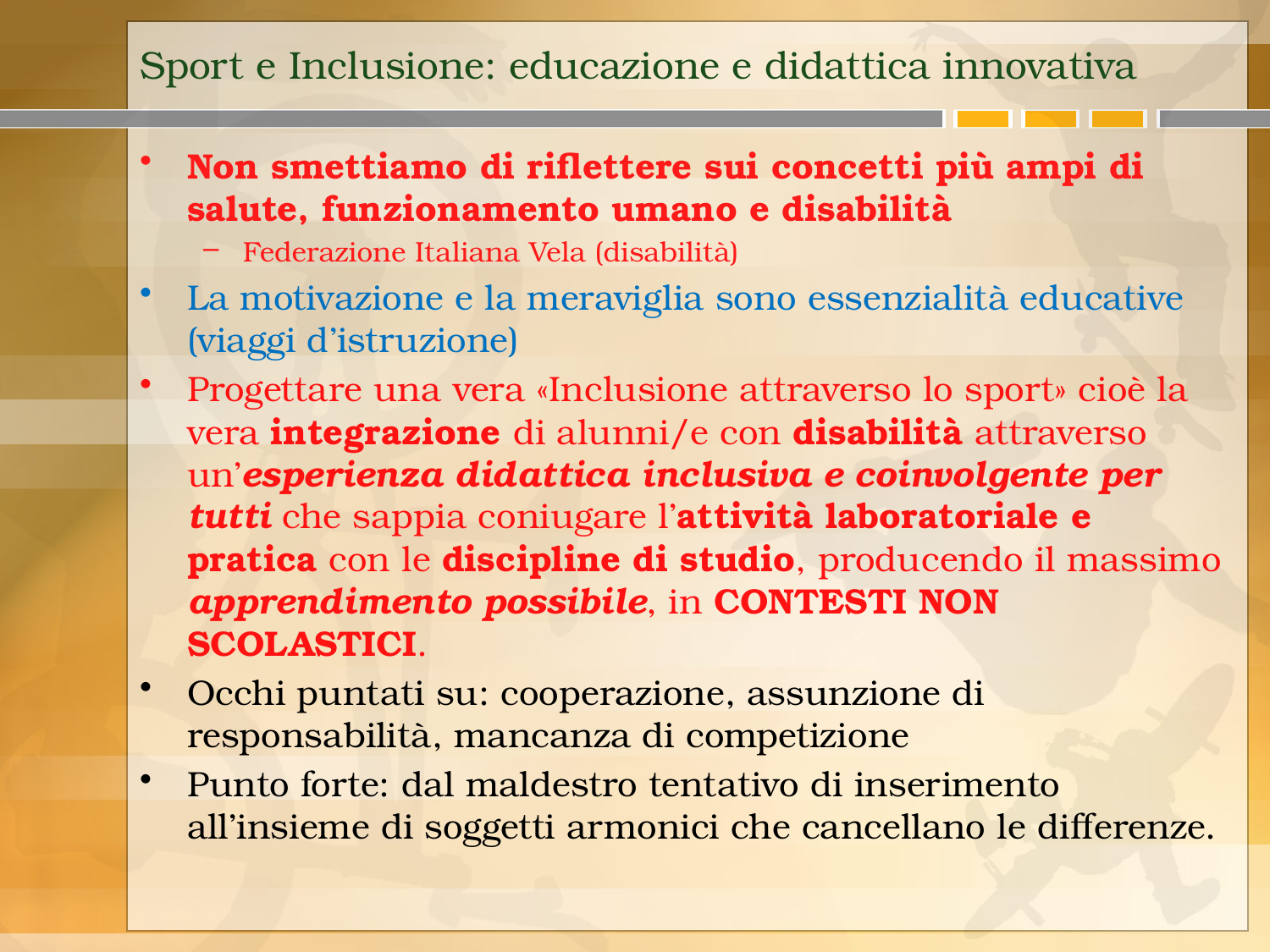

# Sport e Inclusione: educazione e didattica innovativa
Non smettiamo di riflettere sui concetti più ampi di salute, funzionamento umano e disabilità
Federazione Italiana Vela (disabilità)
La motivazione e la meraviglia sono essenzialità educative (viaggi d’istruzione)
Progettare una vera «Inclusione attraverso lo sport» cioè la vera integrazione di alunni/e con disabilità attraverso un’esperienza didattica inclusiva e coinvolgente per tutti che sappia coniugare l’attività laboratoriale e pratica con le discipline di studio, producendo il massimo apprendimento possibile, in CONTESTI NON SCOLASTICI.
Occhi puntati su: cooperazione, assunzione di responsabilità, mancanza di competizione
Punto forte: dal maldestro tentativo di inserimento all’insieme di soggetti armonici che cancellano le differenze.